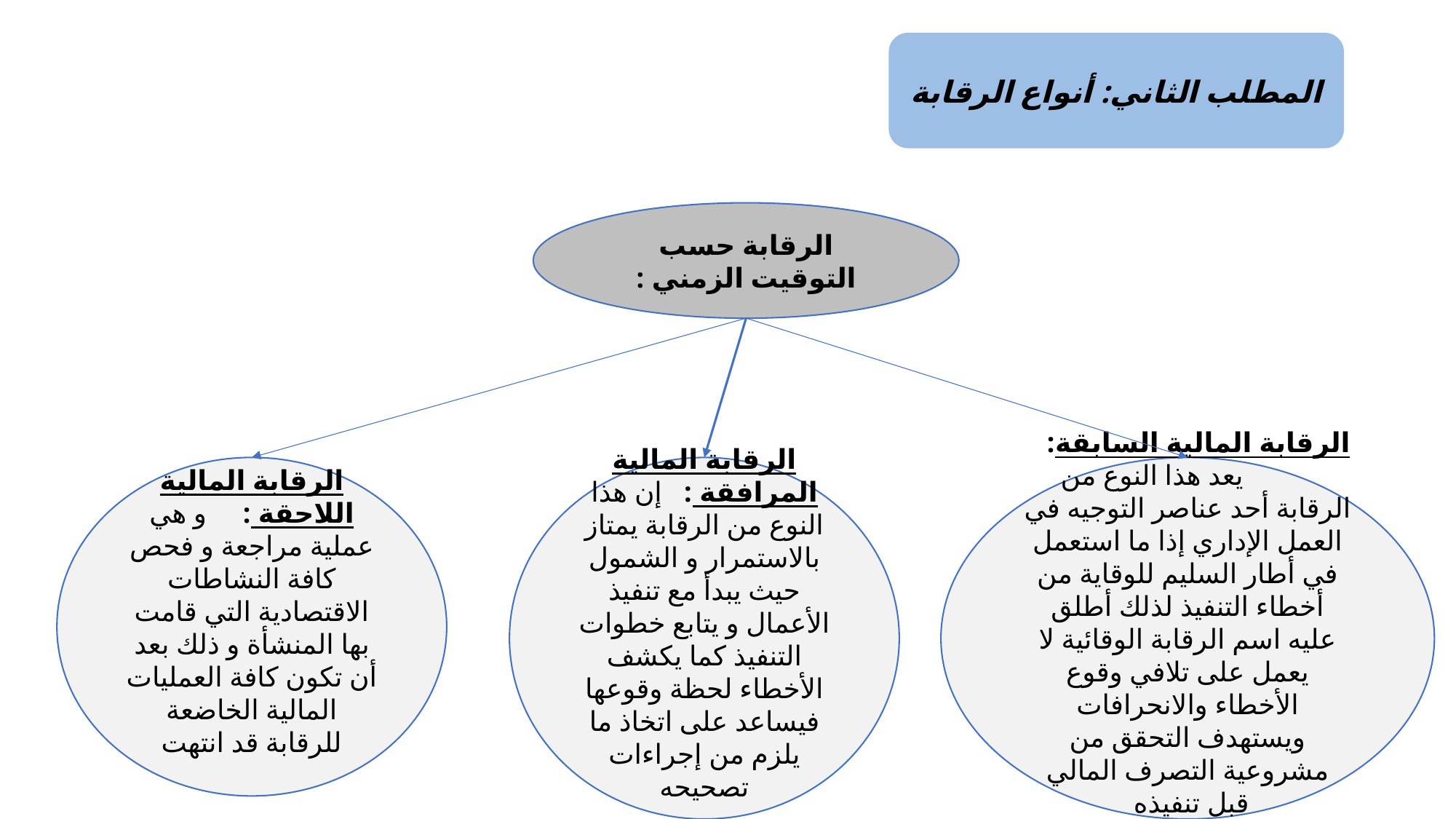

المطلب الثاني: أنواع الرقابة

الرقابة حسب التوقيت الزمني :

الرقابة المالية اللاحقة :     و هي عملية مراجعة و فحص كافة النشاطات الاقتصادية التي قامت بها المنشأة و ذلك بعد أن تكون كافة العمليات المالية الخاضعة للرقابة قد انتهت

الرقابة المالية المرافقة :   إن هذا النوع من الرقابة يمتاز بالاستمرار و الشمول حيث يبدأ مع تنفيذ الأعمال و يتابع خطوات التنفيذ كما يكشف الأخطاء لحظة وقوعها فيساعد على اتخاذ ما يلزم من إجراءات تصحيحه

الرقابة المالية السابقة:              يعد هذا النوع من الرقابة أحد عناصر التوجيه في العمل الإداري إذا ما استعمل في أطار السليم للوقاية من أخطاء التنفيذ لذلك أطلق عليه اسم الرقابة الوقائية لا يعمل على تلافي وقوع الأخطاء والانحرافات ويستهدف التحقق من مشروعية التصرف المالي قبل تنفيذه